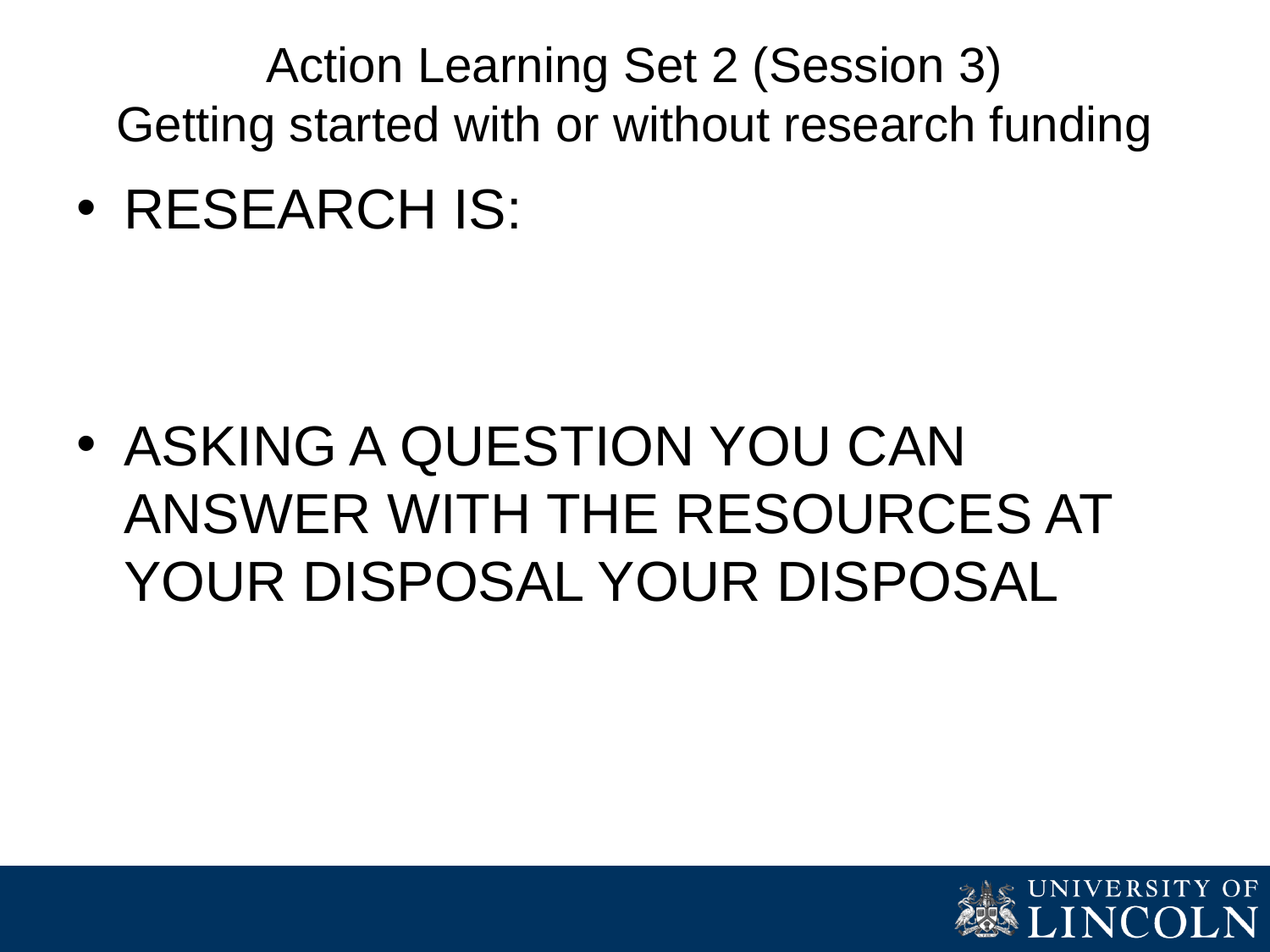

# Action Learning Set 2 (Session 3) Getting started with or without research funding
RESEARCH IS:

ASKING A QUESTION YOU CAN ANSWER WITH THE RESOURCES AT YOUR DISPOSAL YOUR DISPOSAL